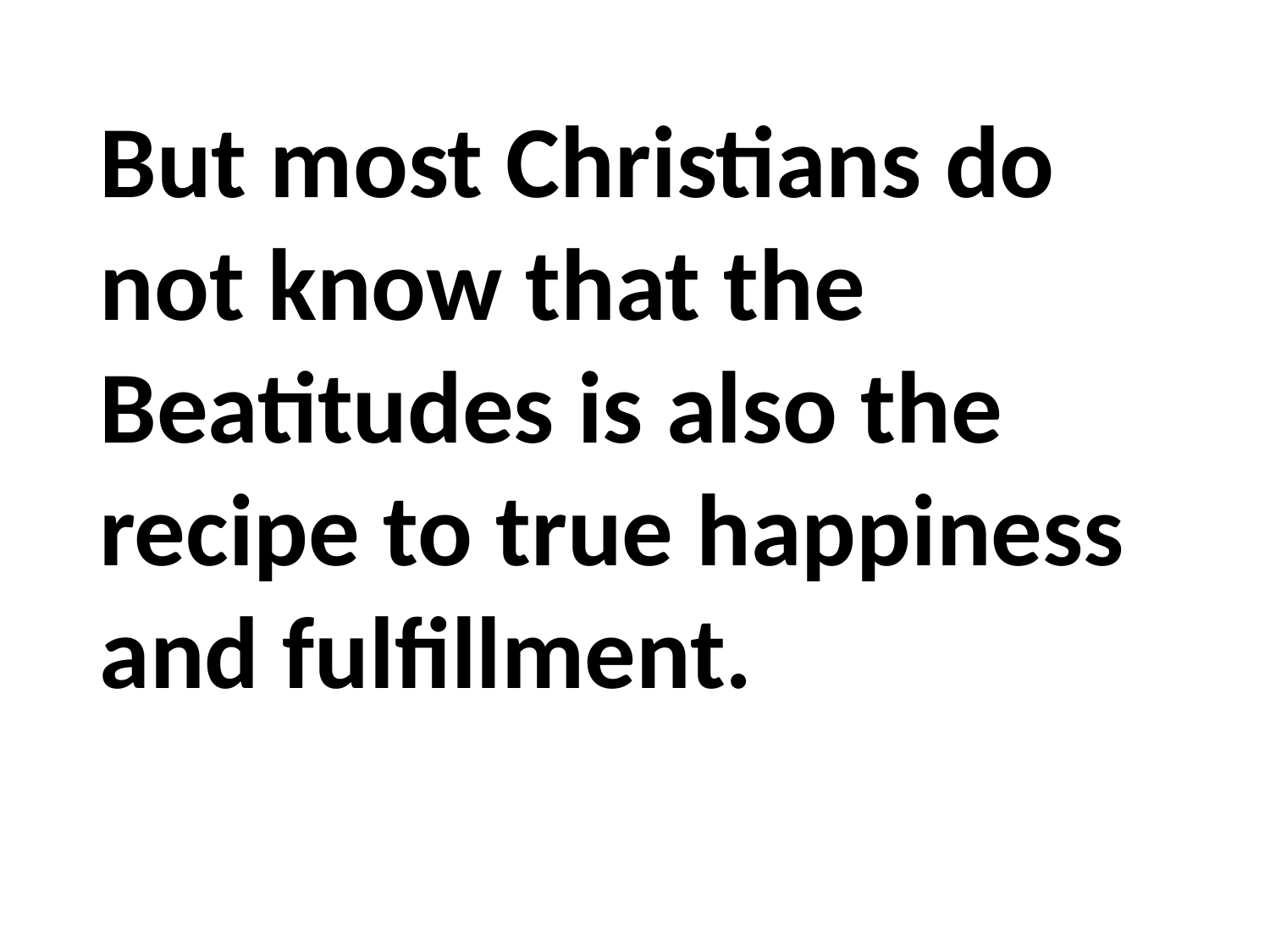

But most Christians do not know that the Beatitudes is also the recipe to true happiness and fulfillment.